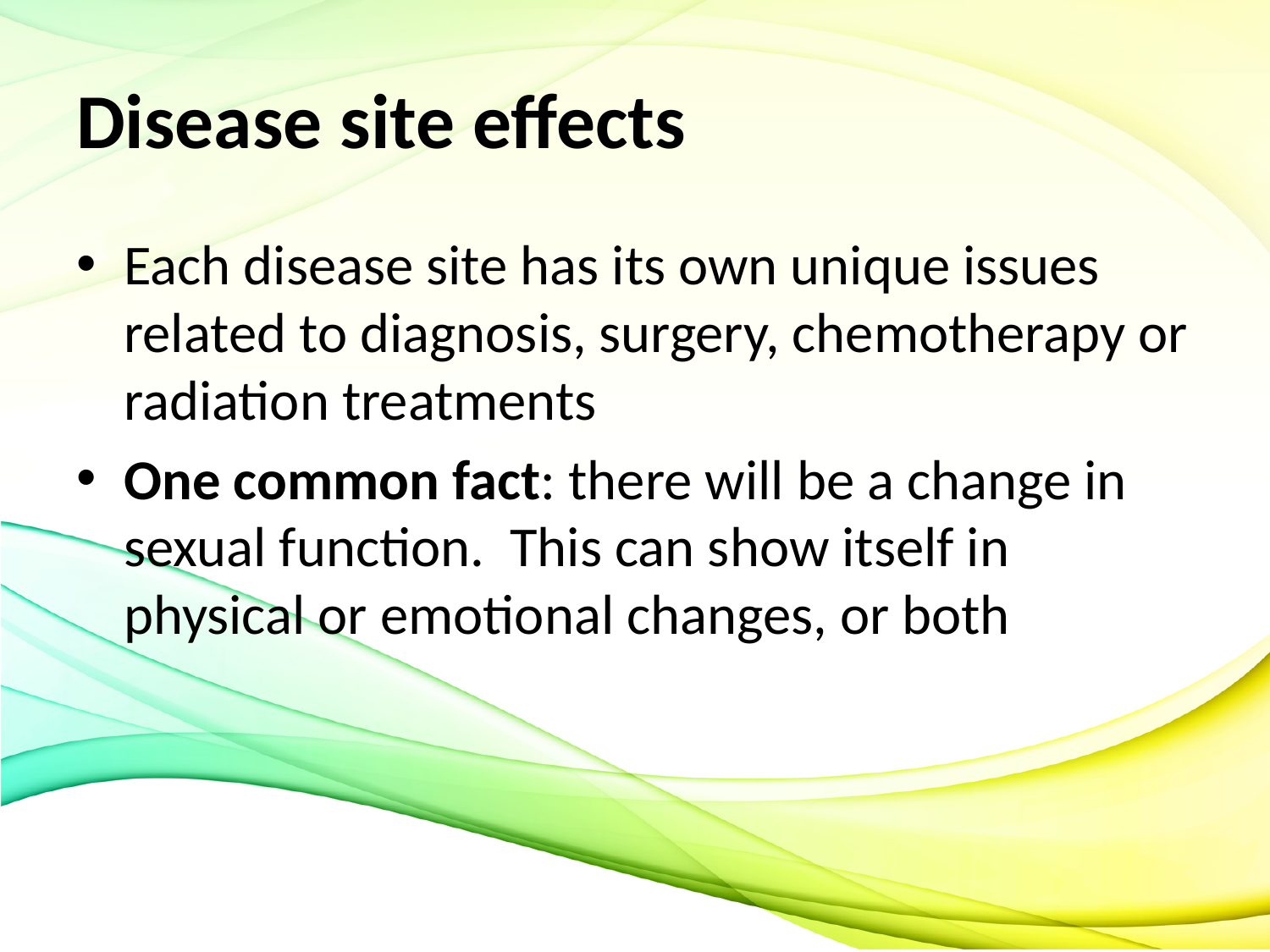

# Disease site effects
Each disease site has its own unique issues related to diagnosis, surgery, chemotherapy or radiation treatments
One common fact: there will be a change in sexual function.  This can show itself in physical or emotional changes, or both